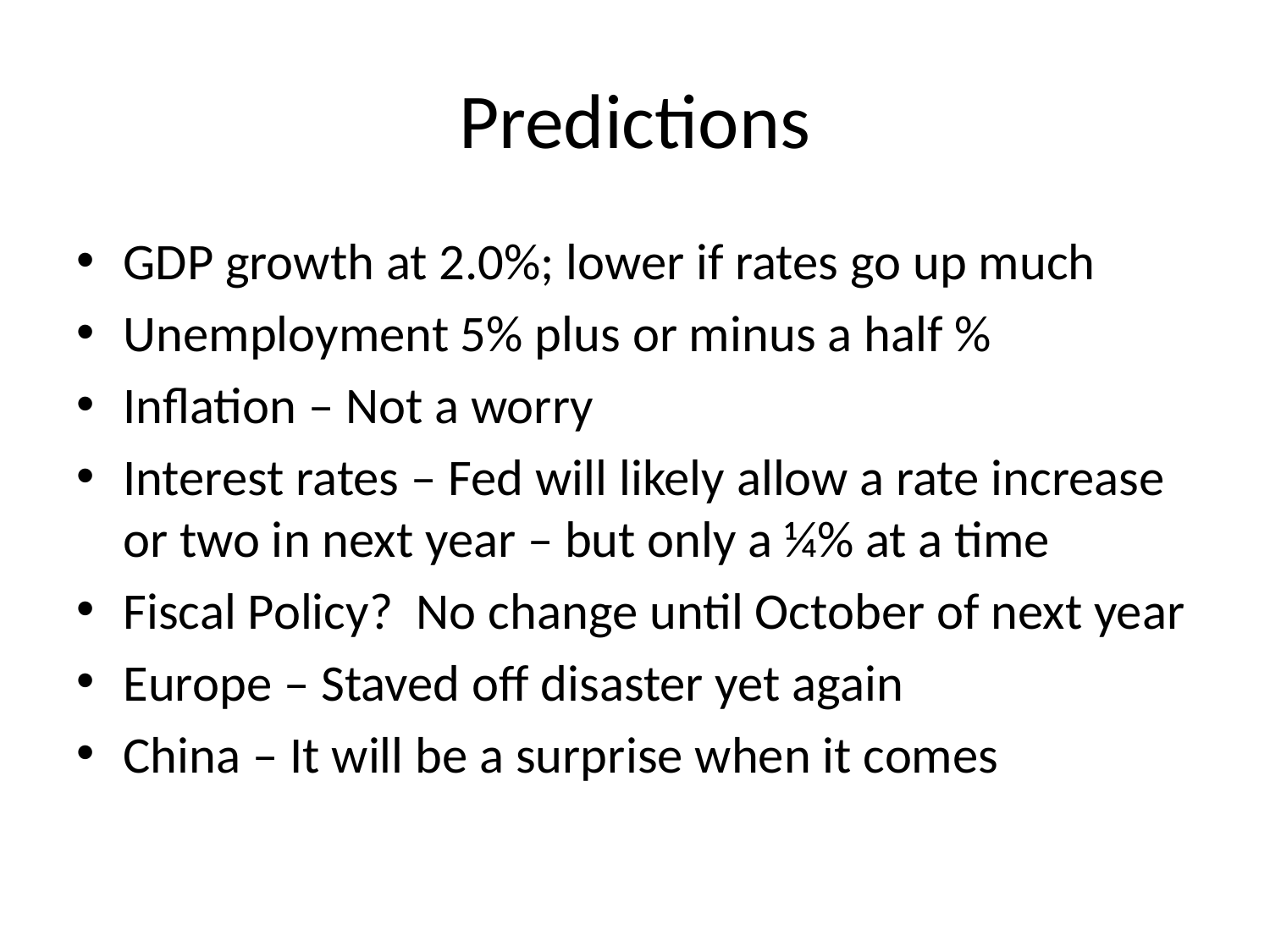

# Predictions
GDP growth at 2.0%; lower if rates go up much
Unemployment 5% plus or minus a half %
Inflation – Not a worry
Interest rates – Fed will likely allow a rate increase or two in next year – but only a ¼% at a time
Fiscal Policy?  No change until October of next year
Europe – Staved off disaster yet again
China – It will be a surprise when it comes